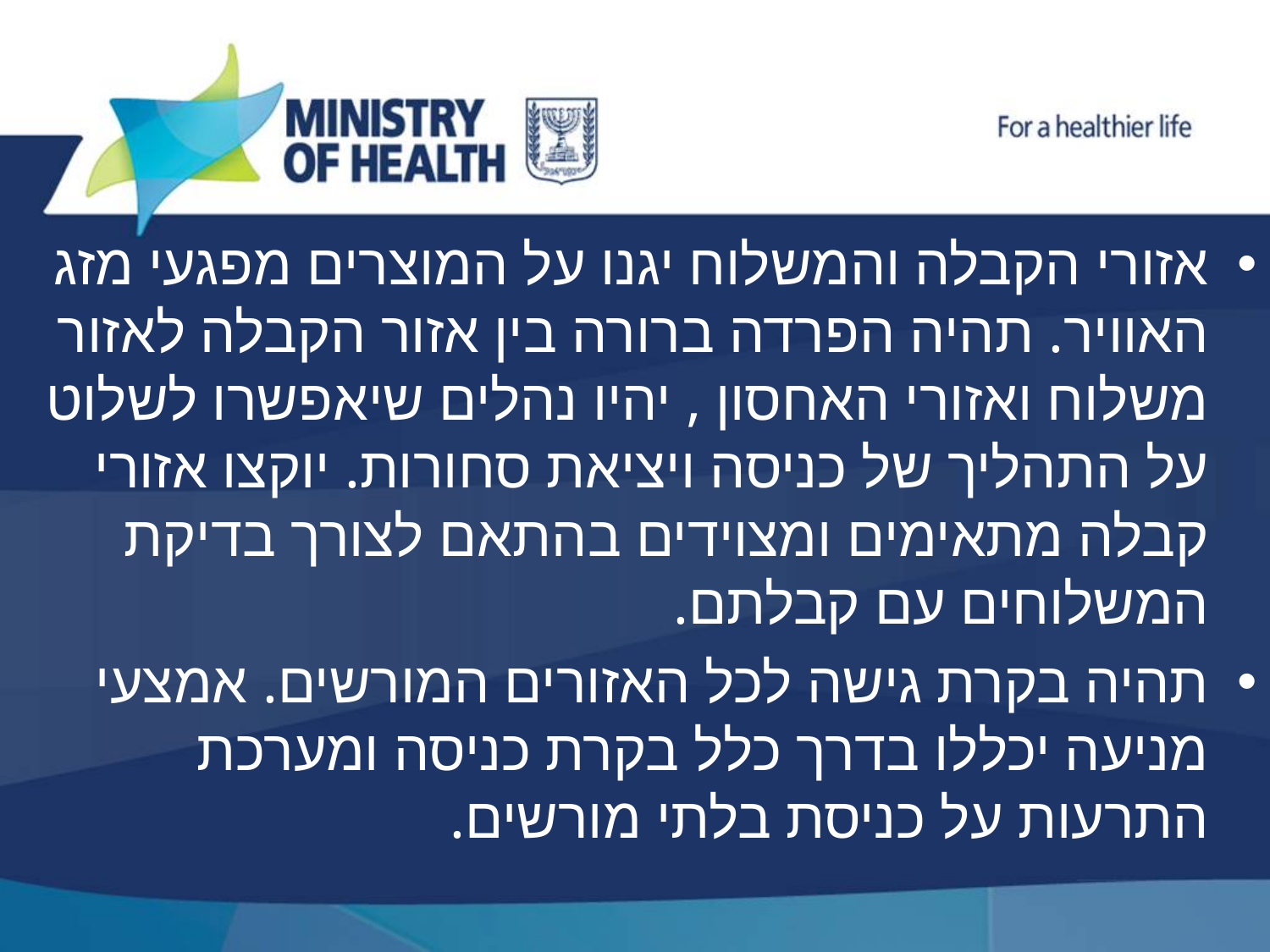

אזורי הקבלה והמשלוח יגנו על המוצרים מפגעי מזג האוויר. תהיה הפרדה ברורה בין אזור הקבלה לאזור משלוח ואזורי האחסון , יהיו נהלים שיאפשרו לשלוט על התהליך של כניסה ויציאת סחורות. יוקצו אזורי קבלה מתאימים ומצוידים בהתאם לצורך בדיקת המשלוחים עם קבלתם.
תהיה בקרת גישה לכל האזורים המורשים. אמצעי מניעה יכללו בדרך כלל בקרת כניסה ומערכת התרעות על כניסת בלתי מורשים.